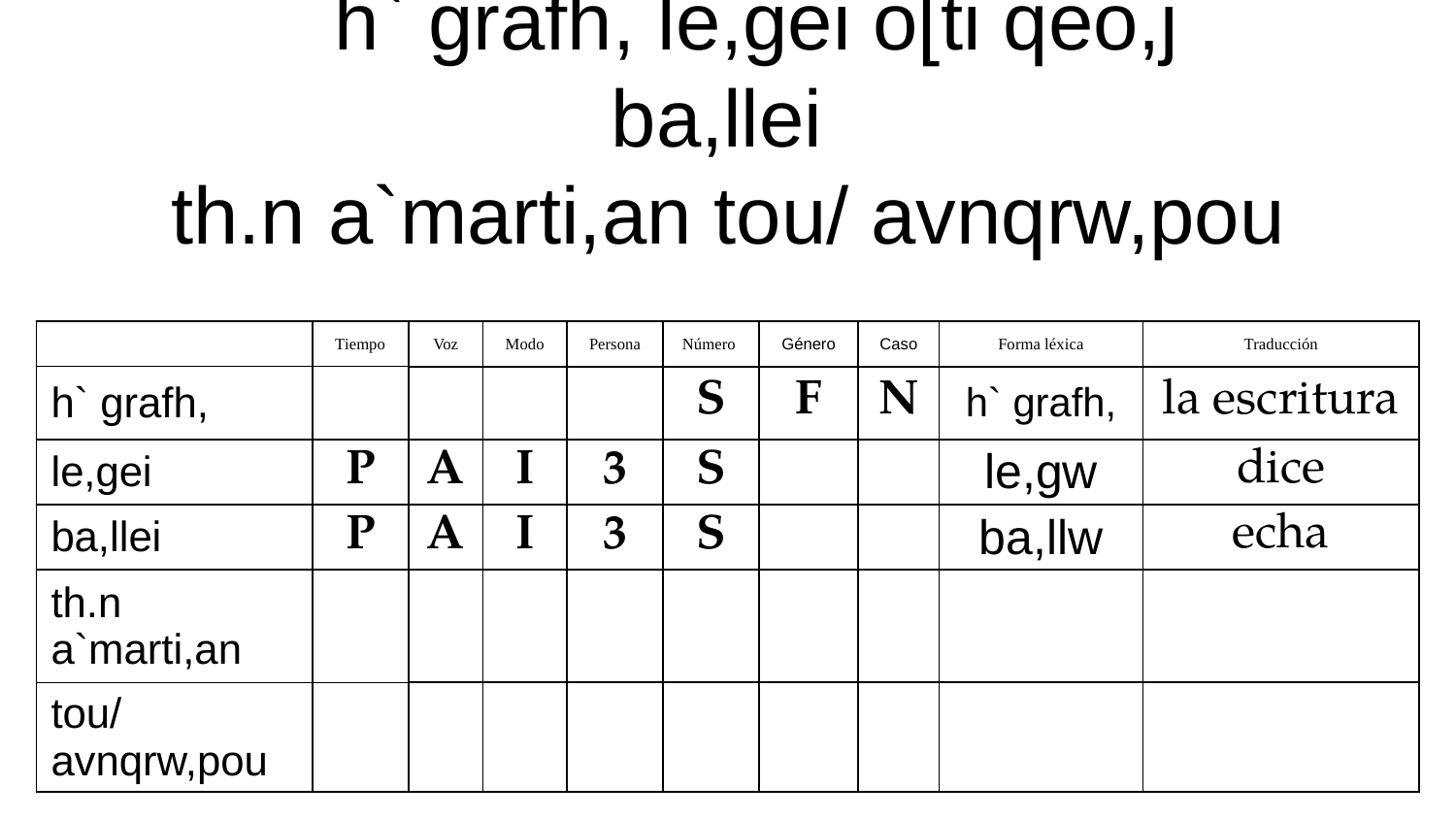

h` grafh, le,gei o[ti qeo,j ba,llei
th.n a`marti,an tou/ avnqrw,pou
|  | Tiempo | Voz | Modo | Persona | Número | Género | Caso | Forma léxica | Traducción |
| --- | --- | --- | --- | --- | --- | --- | --- | --- | --- |
| h` grafh, |  |  |  |  | S | F | N | h` grafh, | la escritura |
| le,gei | P | A | I | 3 | S |  |  | le,gw | dice |
| ba,llei | P | A | I | 3 | S |  |  | ba,llw | echa |
| th.n a`marti,an |  |  |  |  |  |  |  |  |  |
| tou/ avnqrw,pou |  |  |  |  |  |  |  |  |  |